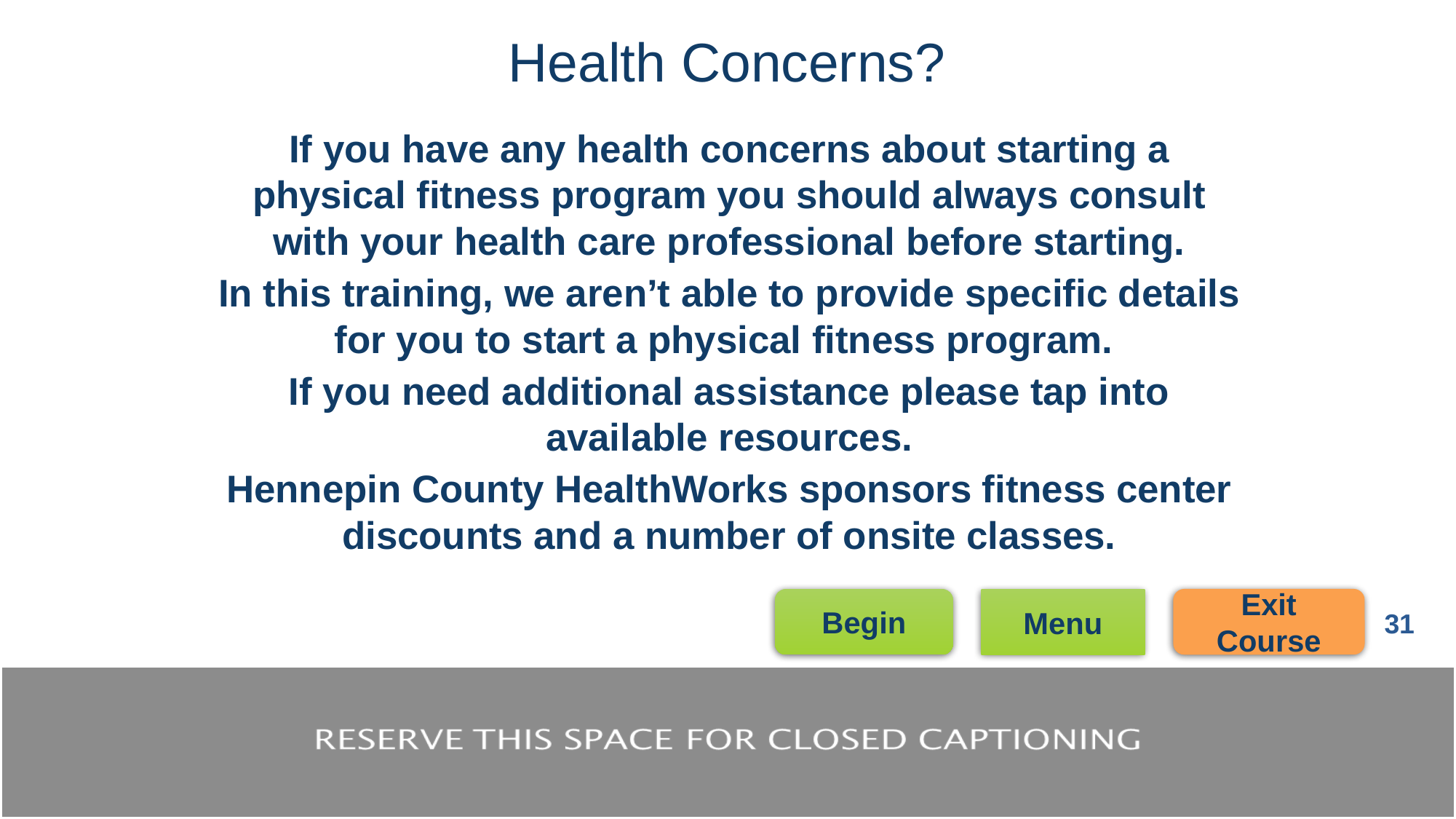

# Health Concerns?
If you have any health concerns about starting a physical fitness program you should always consult with your health care professional before starting.
In this training, we aren’t able to provide specific details for you to start a physical fitness program.
If you need additional assistance please tap into available resources.
Hennepin County HealthWorks sponsors fitness center discounts and a number of onsite classes.

31